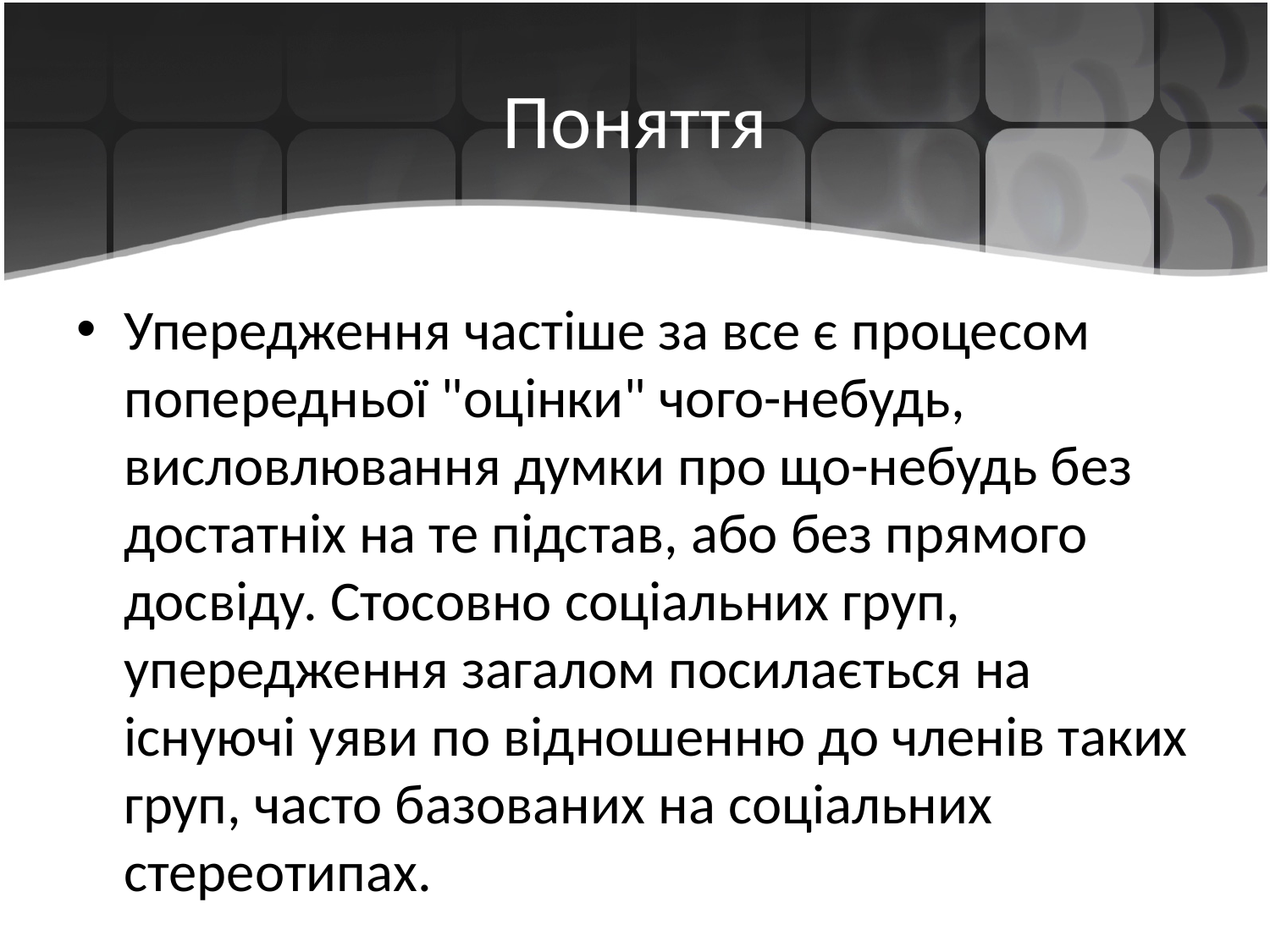

# Поняття
Упередження частіше за все є процесом попередньої "оцінки" чого-небудь, висловлювання думки про що-небудь без достатніх на те підстав, або без прямого досвіду. Стосовно соціальних груп, упередження загалом посилається на існуючі уяви по відношенню до членів таких груп, часто базованих на соціальних стереотипах.